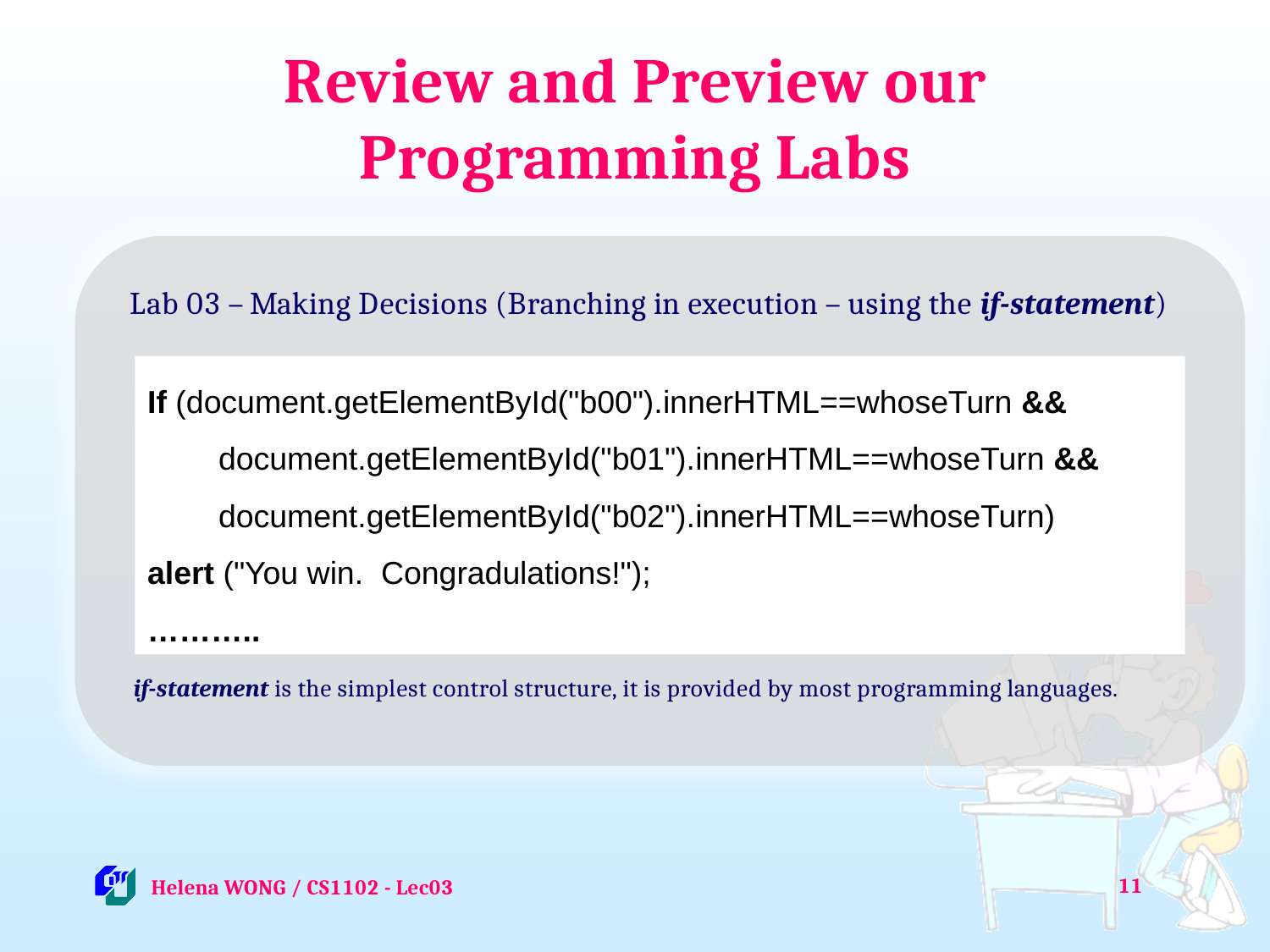

# Review and Preview our Programming Labs

Lab 03 – Making Decisions (Branching in execution – using the if-statement)
If (document.getElementById("b00").innerHTML==whoseTurn &&
        document.getElementById("b01").innerHTML==whoseTurn &&
        document.getElementById("b02").innerHTML==whoseTurn)
alert ("You win.  Congradulations!");
………..
 if-statement is the simplest control structure, it is provided by most programming languages.
11
     Helena WONG / CS1102 - Lec03